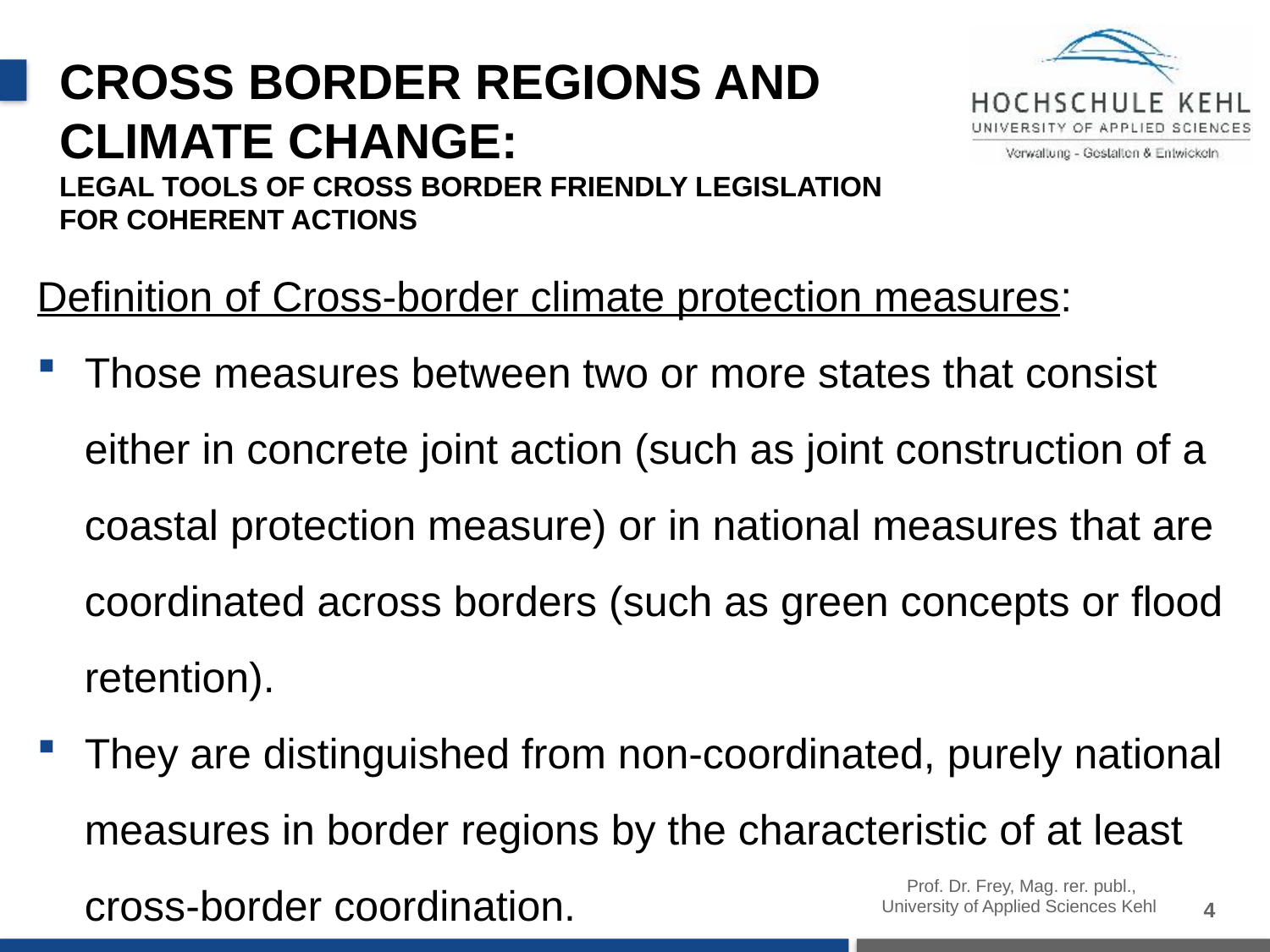

Cross Border Regions And Climate Change:
Legal Tools Of Cross Border Friendly Legislation        For Coherent Actions
Definition of Cross-border climate protection measures:
Those measures between two or more states that consist either in concrete joint action (such as joint construction of a coastal protection measure) or in national measures that are coordinated across borders (such as green concepts or flood retention).
They are distinguished from non-coordinated, purely national measures in border regions by the characteristic of at least cross-border coordination.

Prof. Dr. Frey, Mag. rer. publ.,
University of Applied Sciences Kehl